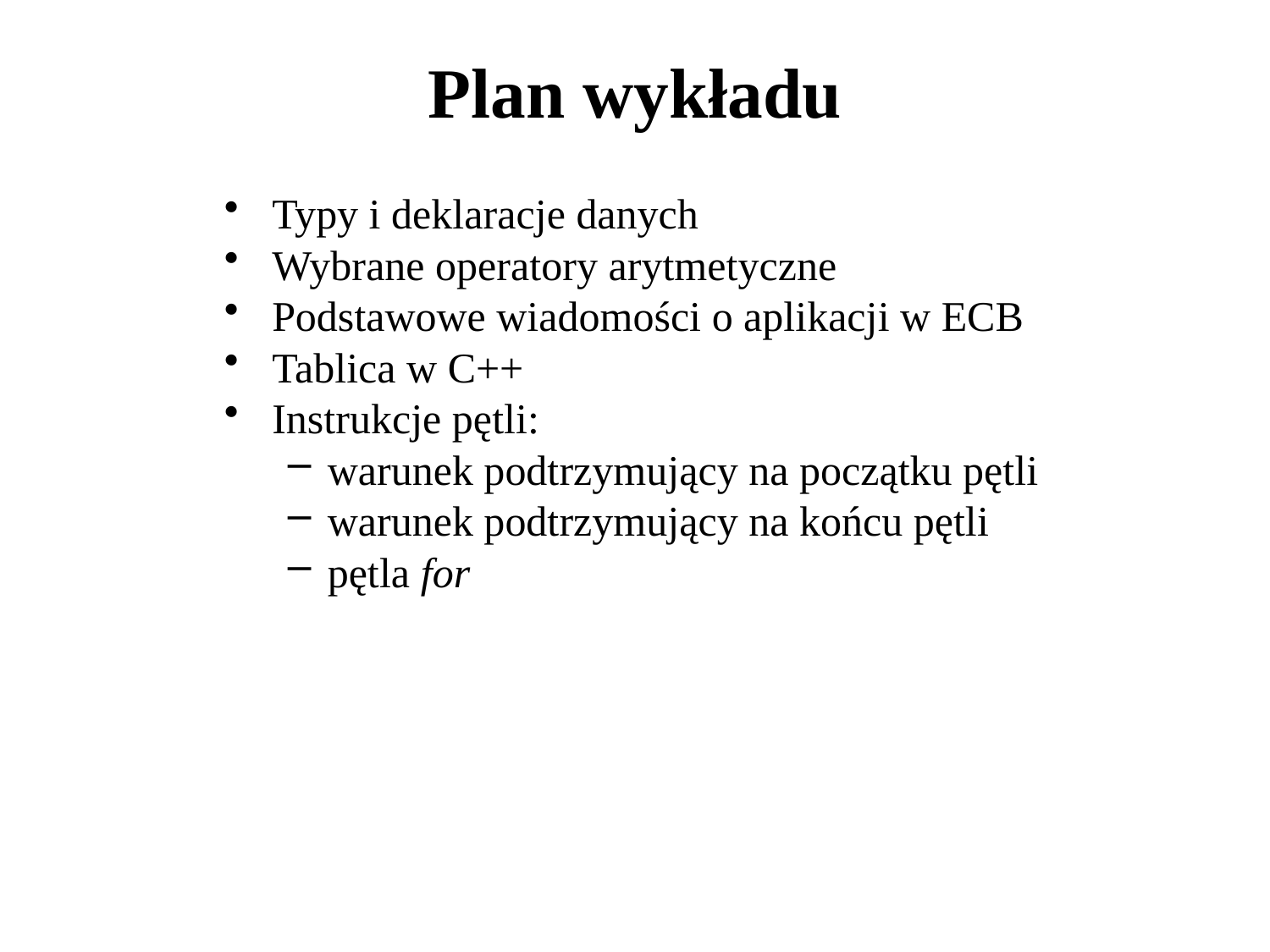

# Plan wykładu
Typy i deklaracje danych
Wybrane operatory arytmetyczne
Podstawowe wiadomości o aplikacji w ECB
Tablica w C++
Instrukcje pętli:
warunek podtrzymujący na początku pętli
warunek podtrzymujący na końcu pętli
pętla for